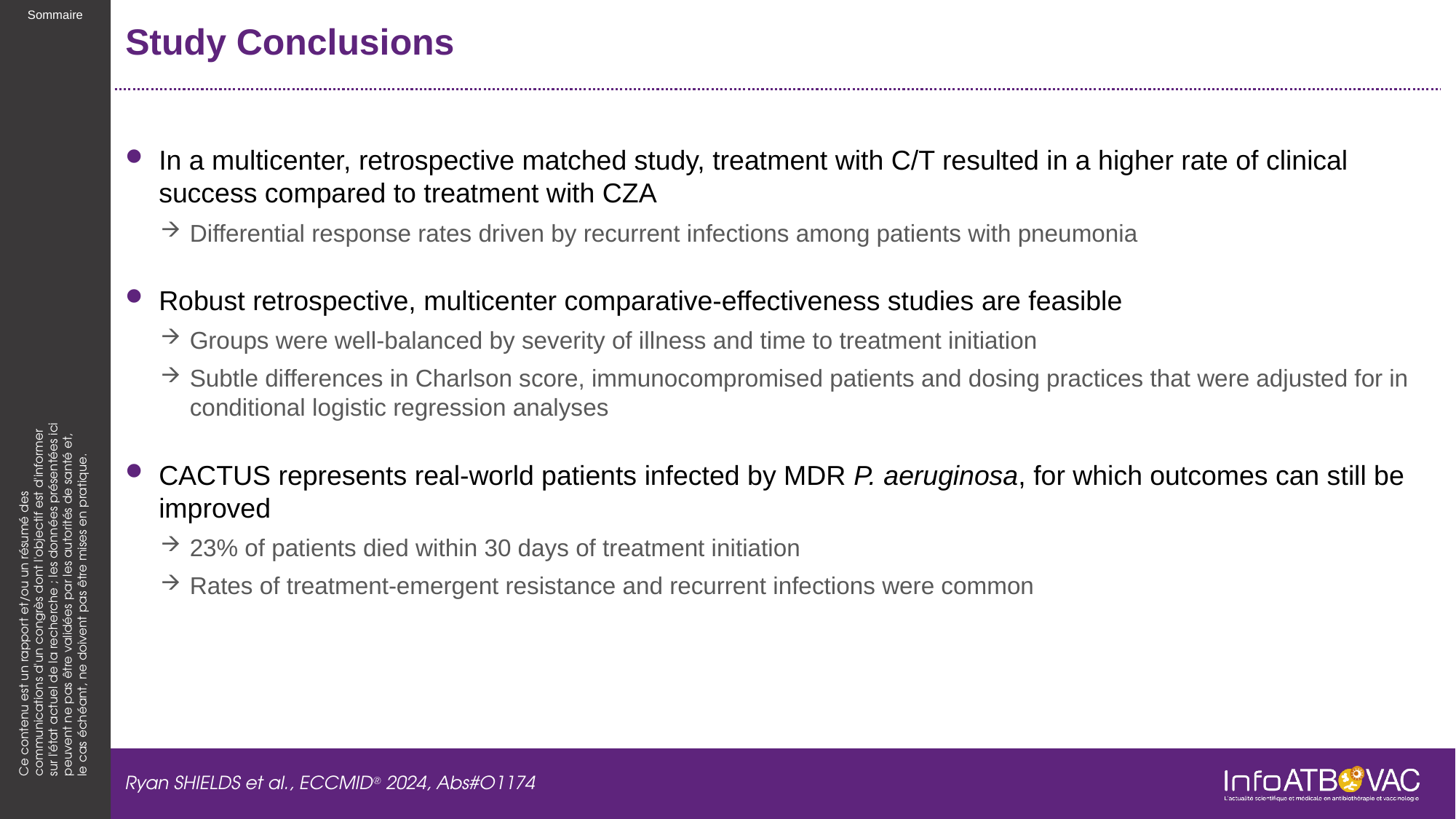

# Study Conclusions
In a multicenter, retrospective matched study, treatment with C/T resulted in a higher rate of clinical success compared to treatment with CZA
Differential response rates driven by recurrent infections among patients with pneumonia
Robust retrospective, multicenter comparative-effectiveness studies are feasible
Groups were well-balanced by severity of illness and time to treatment initiation
Subtle differences in Charlson score, immunocompromised patients and dosing practices that were adjusted for in conditional logistic regression analyses
CACTUS represents real-world patients infected by MDR P. aeruginosa, for which outcomes can still be improved
23% of patients died within 30 days of treatment initiation
Rates of treatment-emergent resistance and recurrent infections were common

Ryan SHIELDS et al., ECCMID® 2024, Abs#O1174